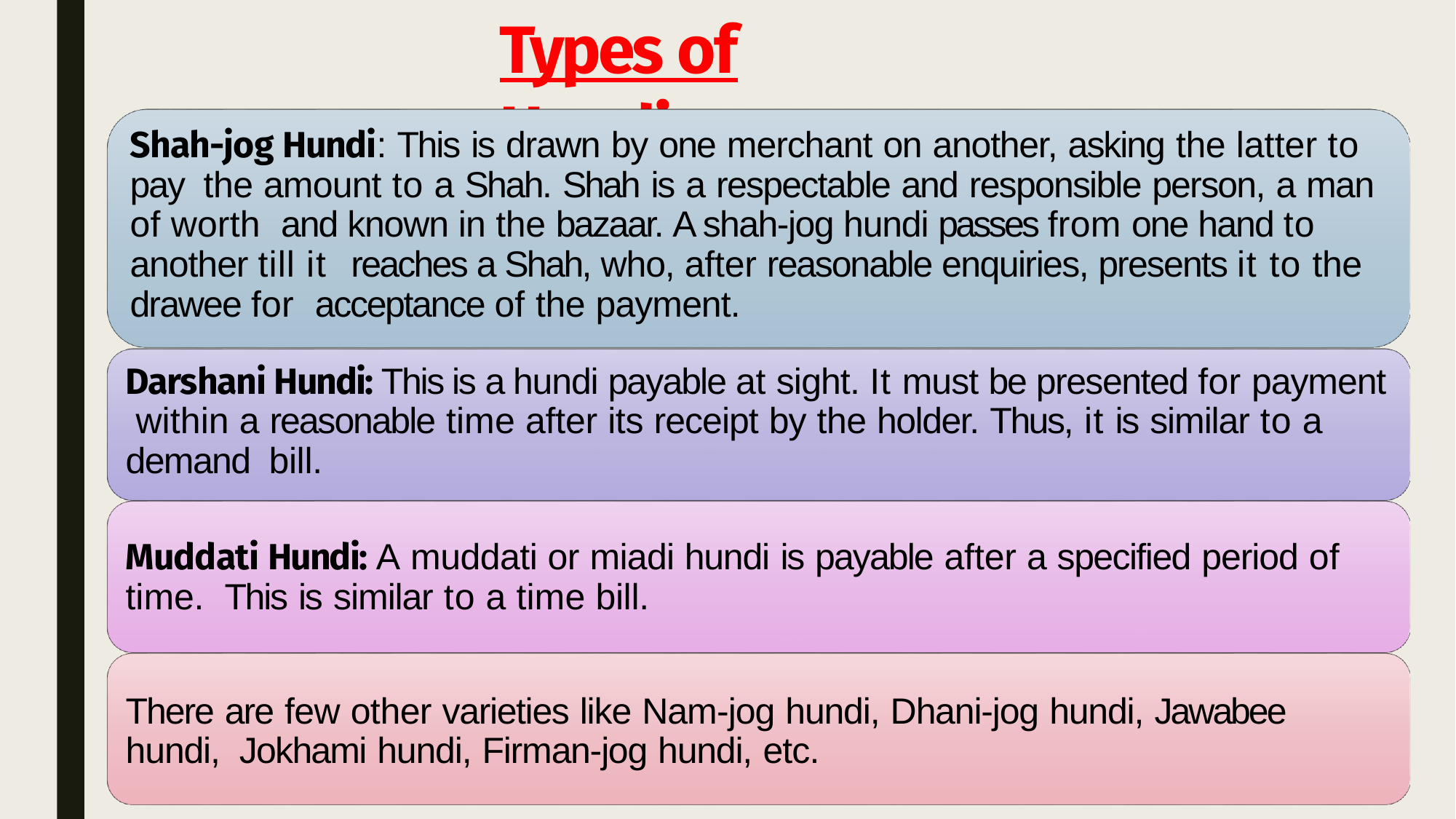

# Types of Hundis

Shah-jog Hundi: This is drawn by one merchant on another, asking the latter to pay  the amount to a Shah. Shah is a respectable and responsible person, a man of worth  and known in the bazaar. A shah-jog hundi passes from one hand to another till it  reaches a Shah, who, after reasonable enquiries, presents it to the drawee for  acceptance of the payment.

Darshani Hundi: This is a hundi payable at sight. It must be presented for payment  within a reasonable time after its receipt by the holder. Thus, it is similar to a demand  bill.

Muddati Hundi: A muddati or miadi hundi is payable after a specified period of time.  This is similar to a time bill.

There are few other varieties like Nam-jog hundi, Dhani-jog hundi, Jawabee hundi,  Jokhami hundi, Firman-jog hundi, etc.